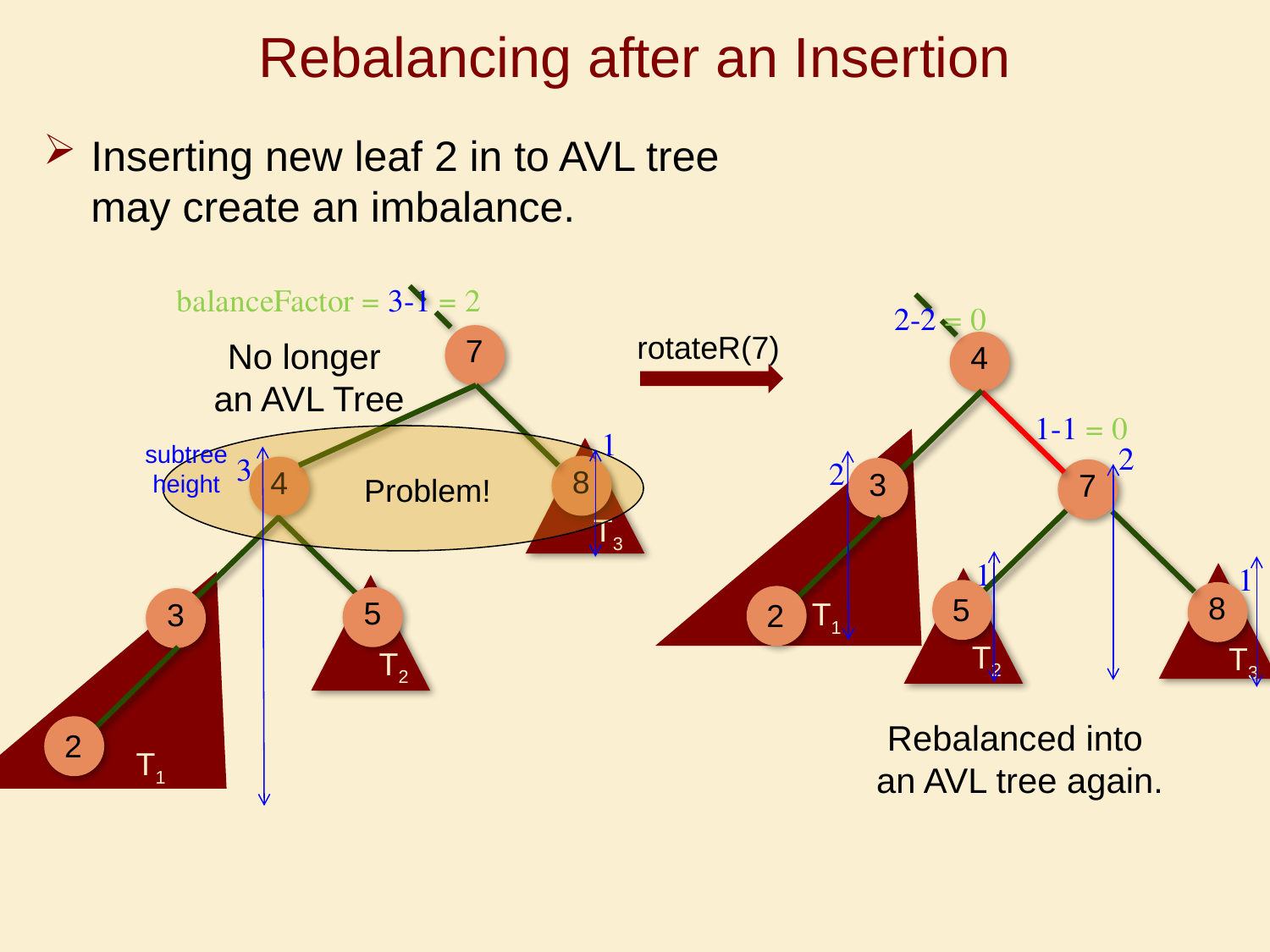

# Rebalancing after an Insertion
Inserting new leaf 2 in to AVL tree
    may create an imbalance.
balanceFactor = 3-1 = 2
2-2 = 0

4

7
rotateR(7)

7
No longer
an AVL Tree

T1
T2
T3

3

5

2

8
1-1 = 0
1

Problem!
subtree
height
3

T3

T2
T1
2
 2

8

4
 1
 1

5

3

2
Rebalanced into
an AVL tree again.